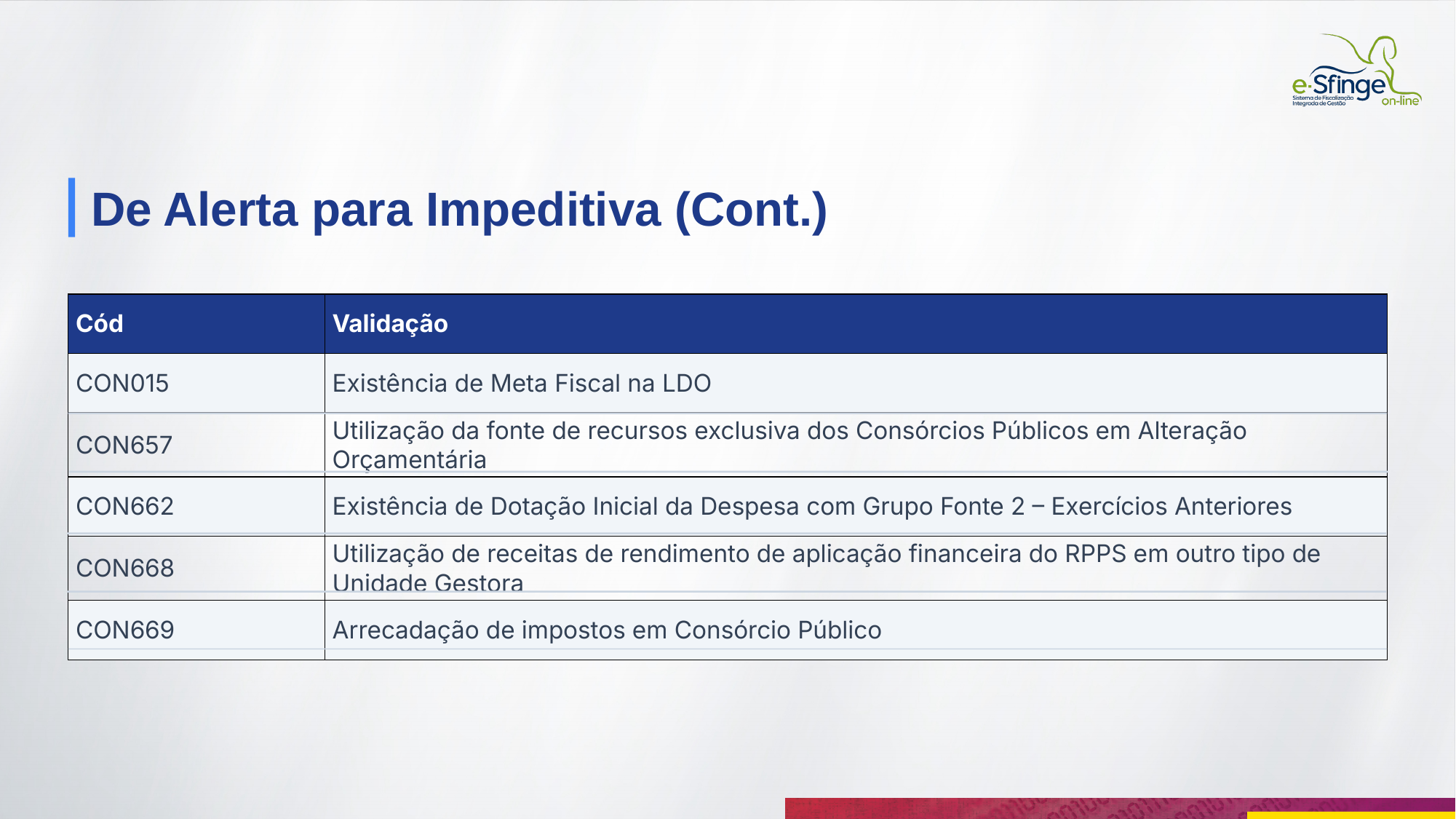

De Alerta para Impeditiva (Cont.)
| Cód | Validação |
| --- | --- |
| CON015 | Existência de Meta Fiscal na LDO |
| CON657 | Utilização da fonte de recursos exclusiva dos Consórcios Públicos em Alteração Orçamentária |
| CON662 | Existência de Dotação Inicial da Despesa com Grupo Fonte 2 – Exercícios Anteriores |
| CON668 | Utilização de receitas de rendimento de aplicação financeira do RPPS em outro tipo de Unidade Gestora |
| CON669 | Arrecadação de impostos em Consórcio Público |